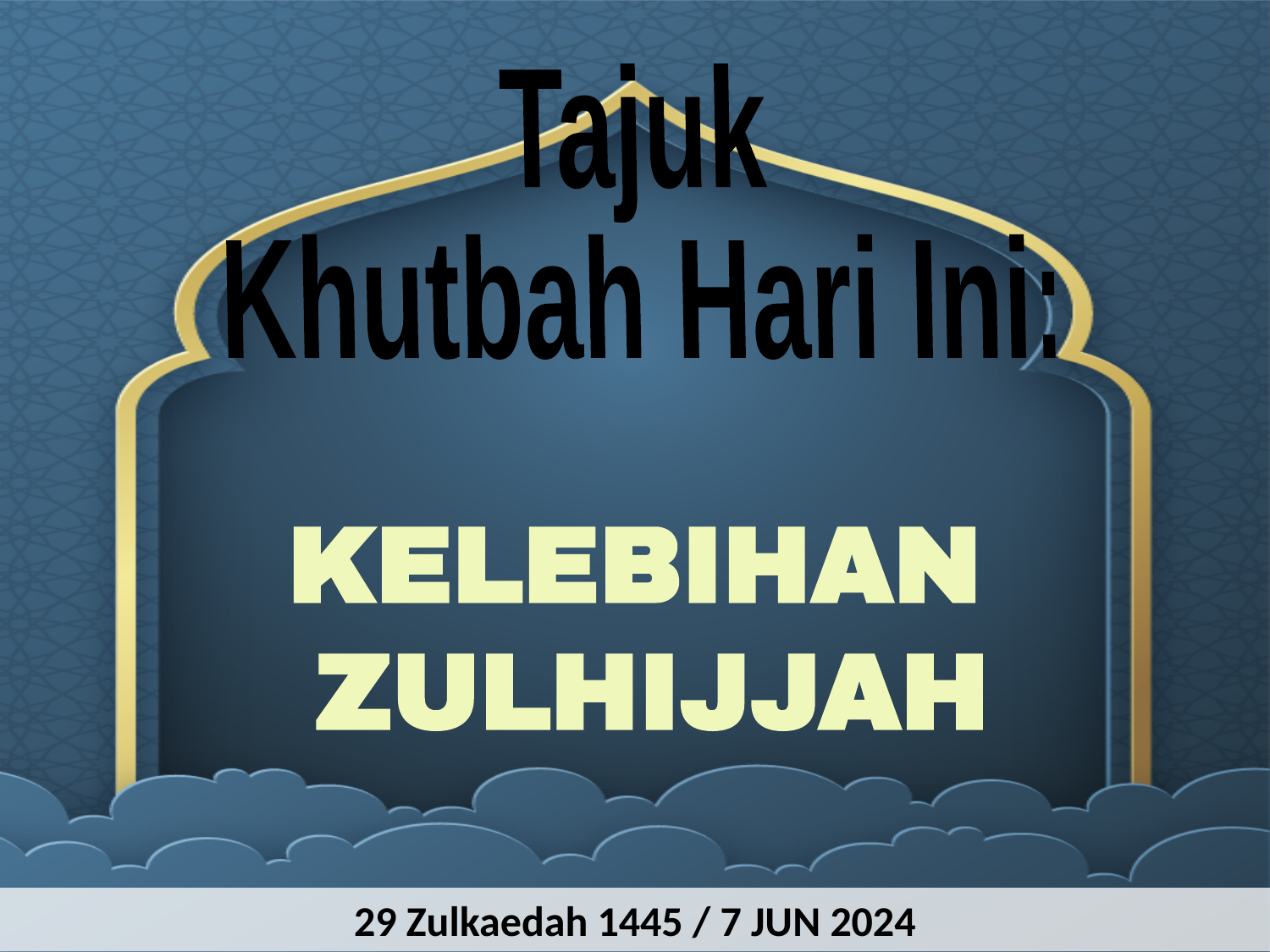

Tajuk
Khutbah Hari Ini:
KELEBIHAN
 ZULHIJJAH
29 Zulkaedah 1445 / 7 JUN 2024